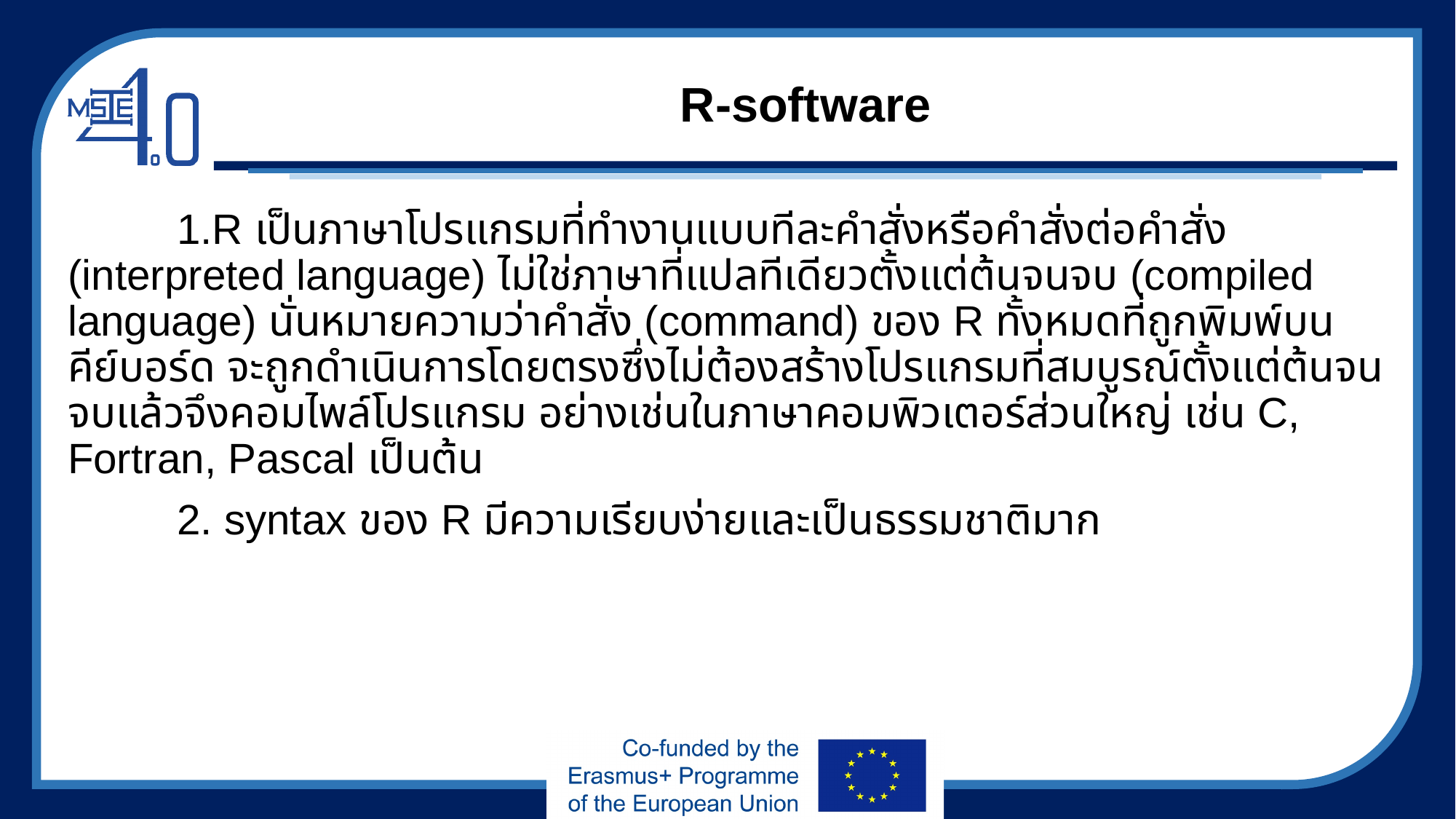

# R-software
	1.R เป็นภาษาโปรแกรมที่ทำงานแบบทีละคำสั่งหรือคำสั่งต่อคำสั่ง (interpreted language) ไม่ใช่ภาษาที่แปลทีเดียวตั้งแต่ต้นจนจบ (compiled language) นั่นหมายความว่าคำสั่ง (command) ของ R ทั้งหมดที่ถูกพิมพ์บนคีย์บอร์ด จะถูกดำเนินการโดยตรงซึ่งไม่ต้องสร้างโปรแกรมที่สมบูรณ์ตั้งแต่ต้นจนจบแล้วจึงคอมไพล์โปรแกรม อย่างเช่นในภาษาคอมพิวเตอร์ส่วนใหญ่ เช่น C, Fortran, Pascal เป็นต้น
	2. syntax ของ R มีความเรียบง่ายและเป็นธรรมชาติมาก